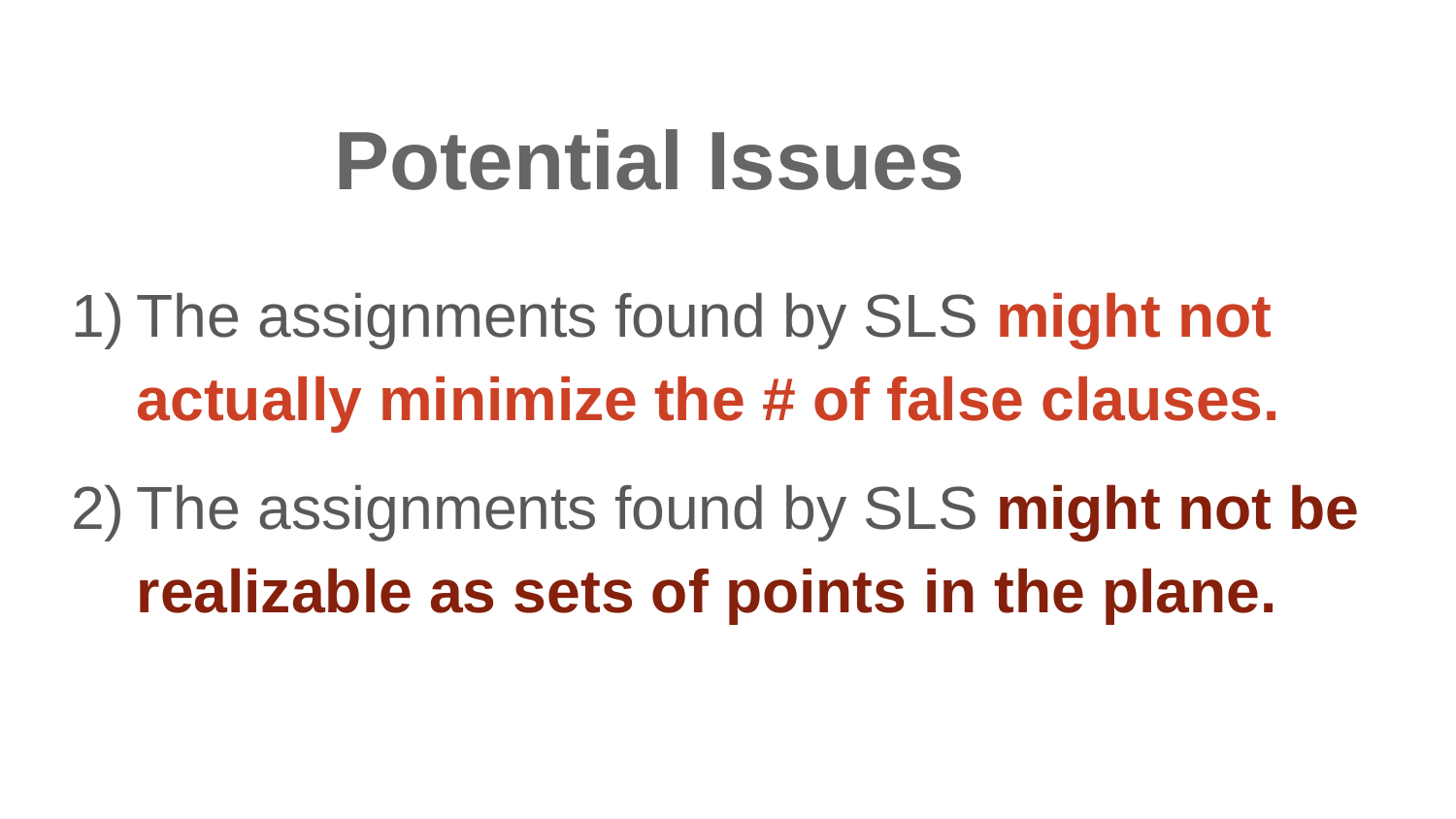

Potential Issues

The assignments found by SLS might not actually minimize the # of false clauses.
The assignments found by SLS might not be realizable as sets of points in the plane.